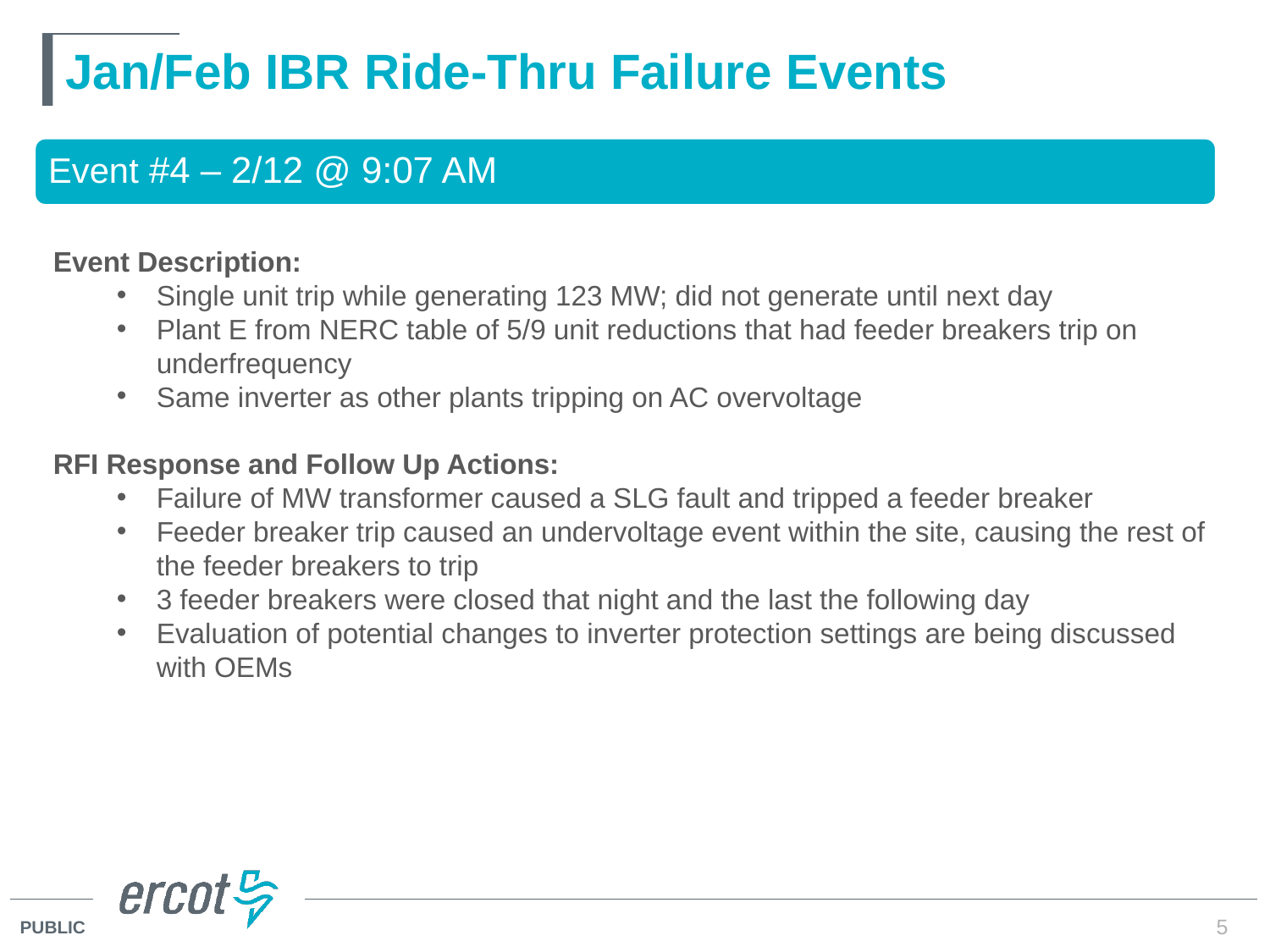

# Jan/Feb IBR Ride-Thru Failure Events

Event #4 – 2/12 @ 9:07 AM
Event Description:
Single unit trip while generating 123 MW; did not generate until next day
Plant E from NERC table of 5/9 unit reductions that had feeder breakers trip on underfrequency
Same inverter as other plants tripping on AC overvoltage

RFI Response and Follow Up Actions:
Failure of MW transformer caused a SLG fault and tripped a feeder breaker
Feeder breaker trip caused an undervoltage event within the site, causing the rest of the feeder breakers to trip
3 feeder breakers were closed that night and the last the following day
Evaluation of potential changes to inverter protection settings are being discussed with OEMs

5